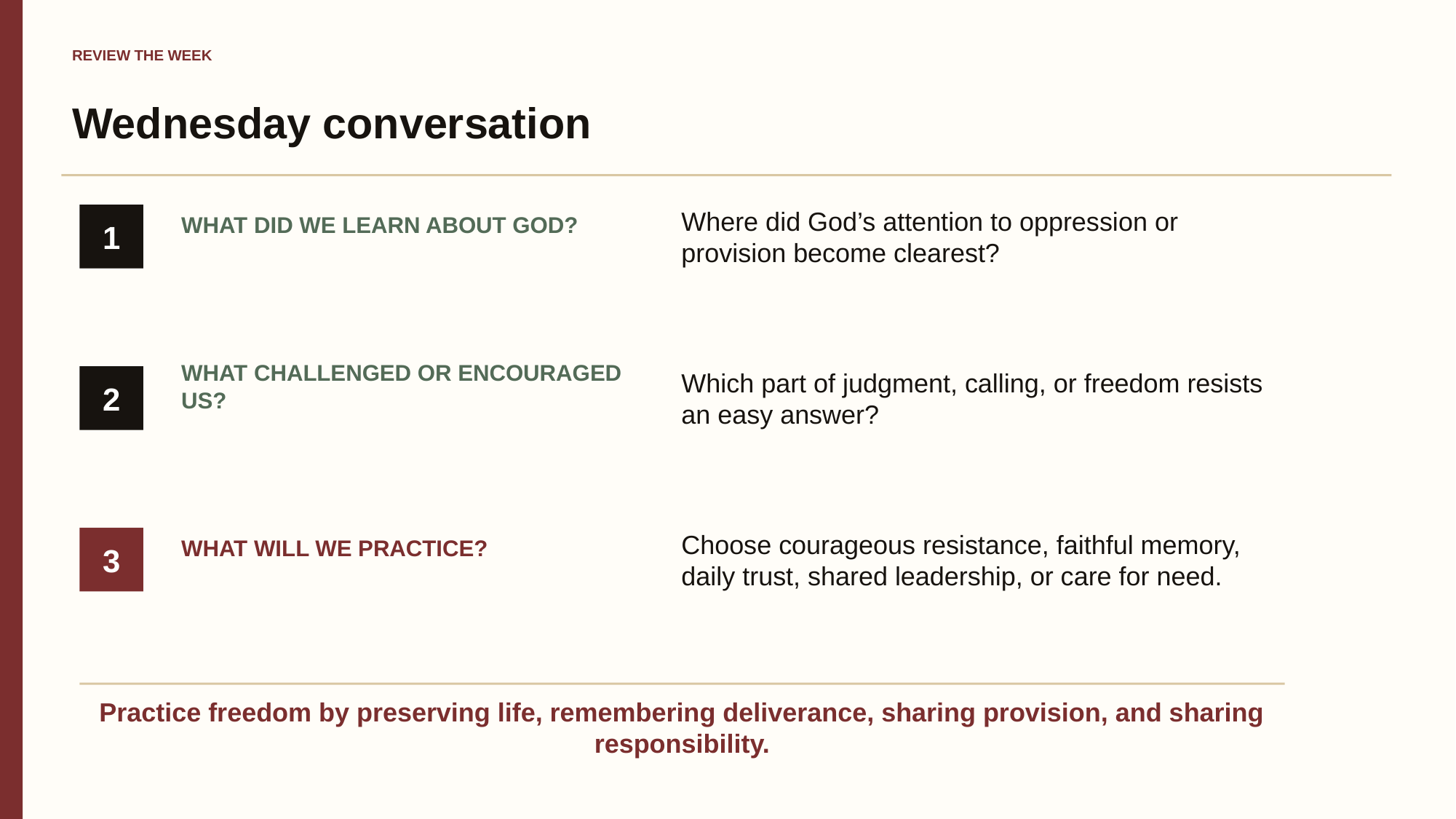

REVIEW THE WEEK
Wednesday conversation

Where did God’s attention to oppression or provision become clearest?
WHAT DID WE LEARN ABOUT GOD?

1
Which part of judgment, calling, or freedom resists an easy answer?
WHAT CHALLENGED OR ENCOURAGED US?

2
Choose courageous resistance, faithful memory, daily trust, shared leadership, or care for need.
WHAT WILL WE PRACTICE?

3

Practice freedom by preserving life, remembering deliverance, sharing provision, and sharing responsibility.